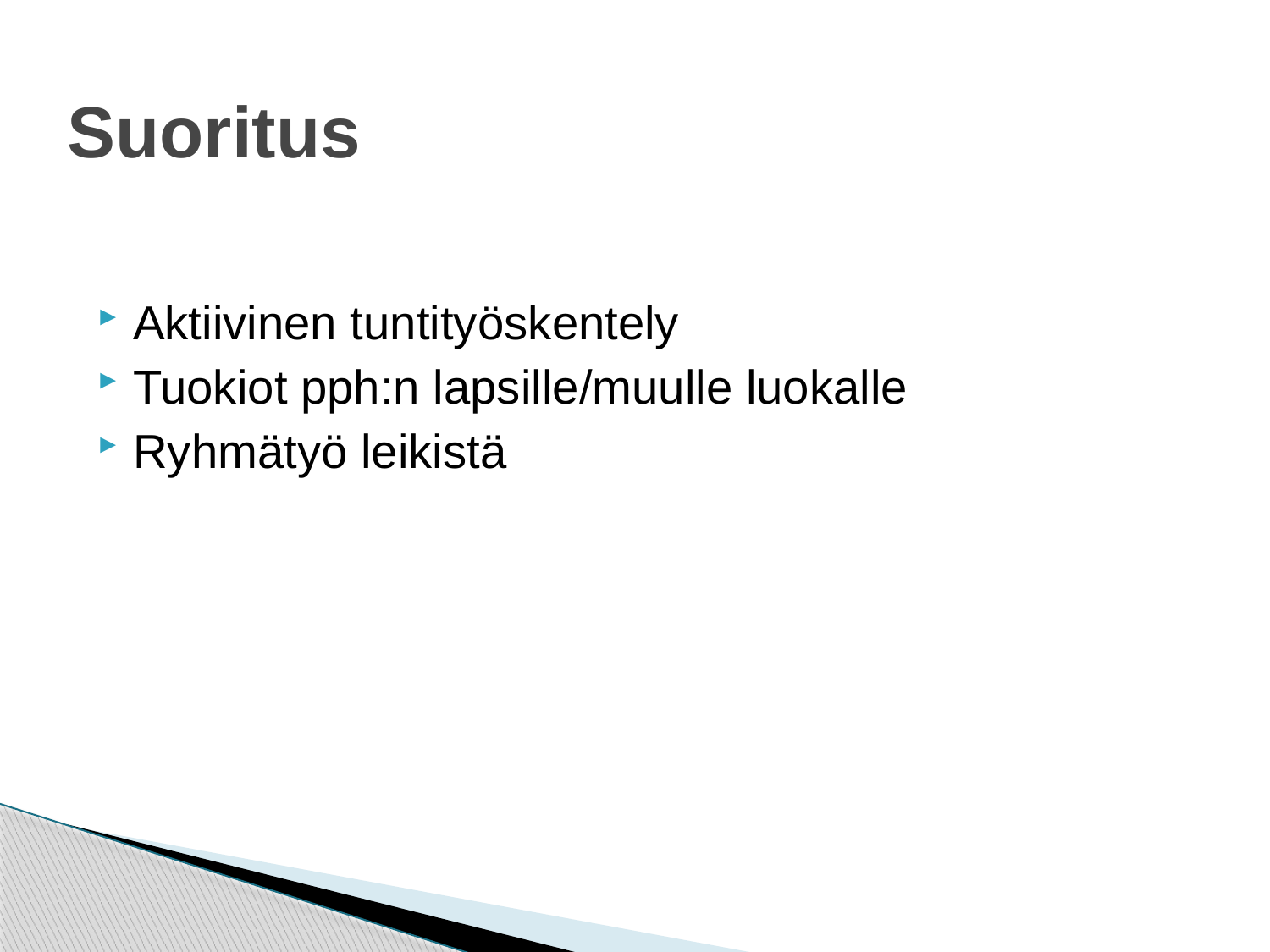

# Suoritus
Aktiivinen tuntityöskentely
Tuokiot pph:n lapsille/muulle luokalle
Ryhmätyö leikistä